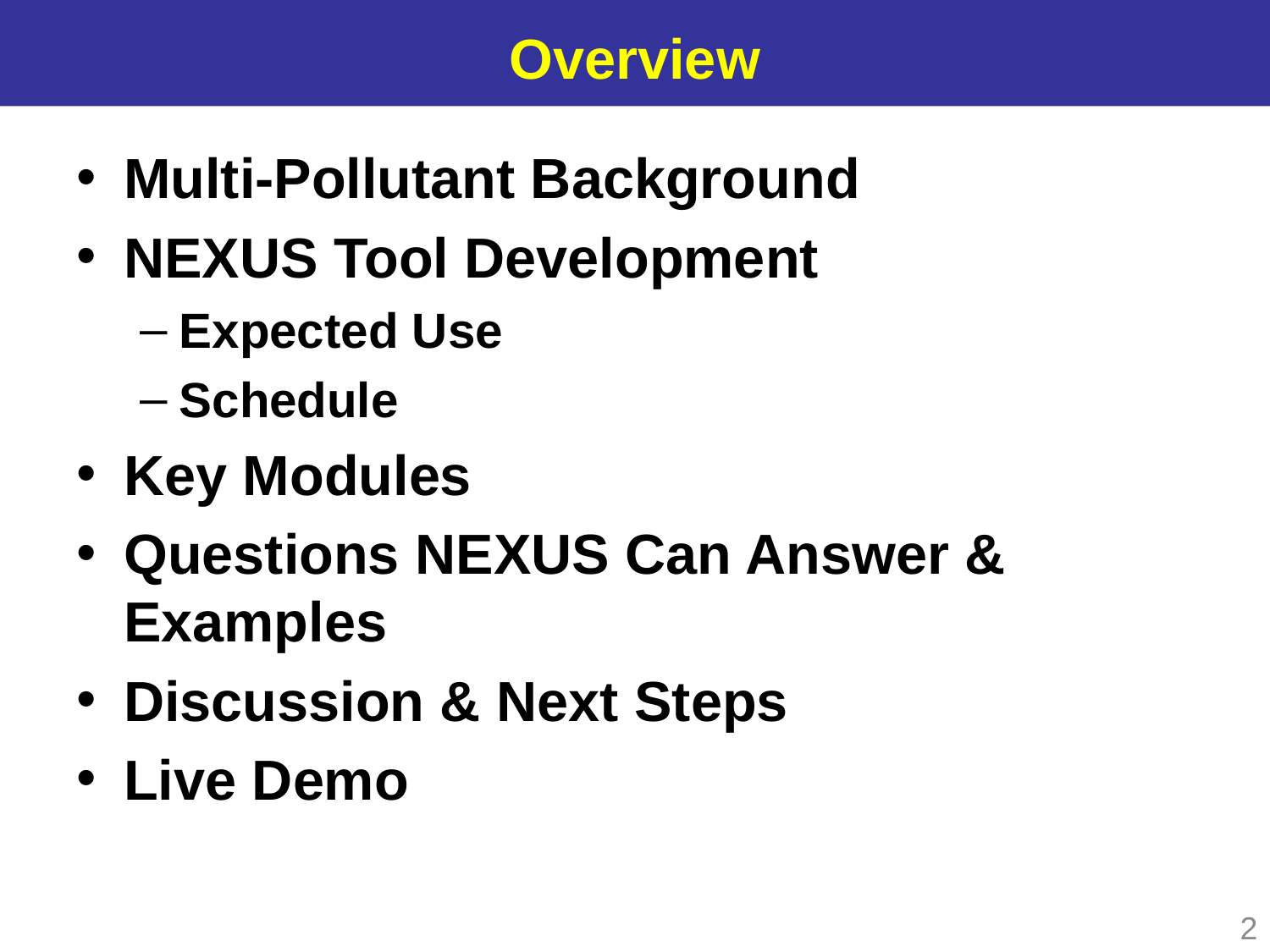

# Overview
Multi-Pollutant Background
NEXUS Tool Development
Expected Use
Schedule
Key Modules
Questions NEXUS Can Answer & Examples
Discussion & Next Steps
Live Demo

2